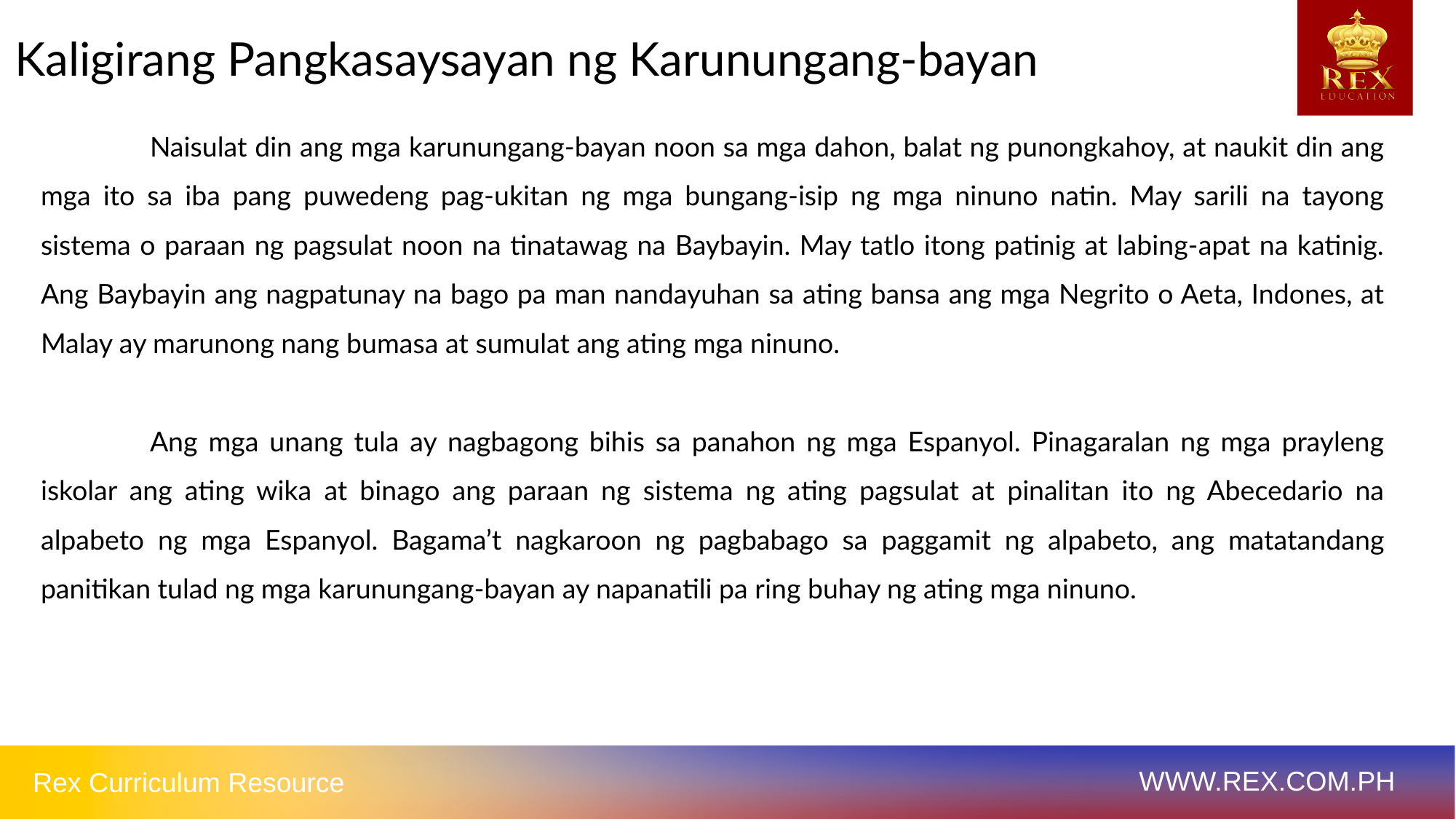

Kaligirang Pangkasaysayan ng Karunungang-bayan
	Naisulat din ang mga karunungang-bayan noon sa mga dahon, balat ng punongkahoy, at naukit din ang mga ito sa iba pang puwedeng pag-ukitan ng mga bungang-isip ng mga ninuno natin. May sarili na tayong sistema o paraan ng pagsulat noon na tinatawag na Baybayin. May tatlo itong patinig at labing-apat na katinig. Ang Baybayin ang nagpatunay na bago pa man nandayuhan sa ating bansa ang mga Negrito o Aeta, Indones, at Malay ay marunong nang bumasa at sumulat ang ating mga ninuno.

	Ang mga unang tula ay nagbagong bihis sa panahon ng mga Espanyol. Pinagaralan ng mga prayleng iskolar ang ating wika at binago ang paraan ng sistema ng ating pagsulat at pinalitan ito ng Abecedario na alpabeto ng mga Espanyol. Bagama’t nagkaroon ng pagbabago sa paggamit ng alpabeto, ang matatandang panitikan tulad ng mga karunungang-bayan ay napanatili pa ring buhay ng ating mga ninuno.